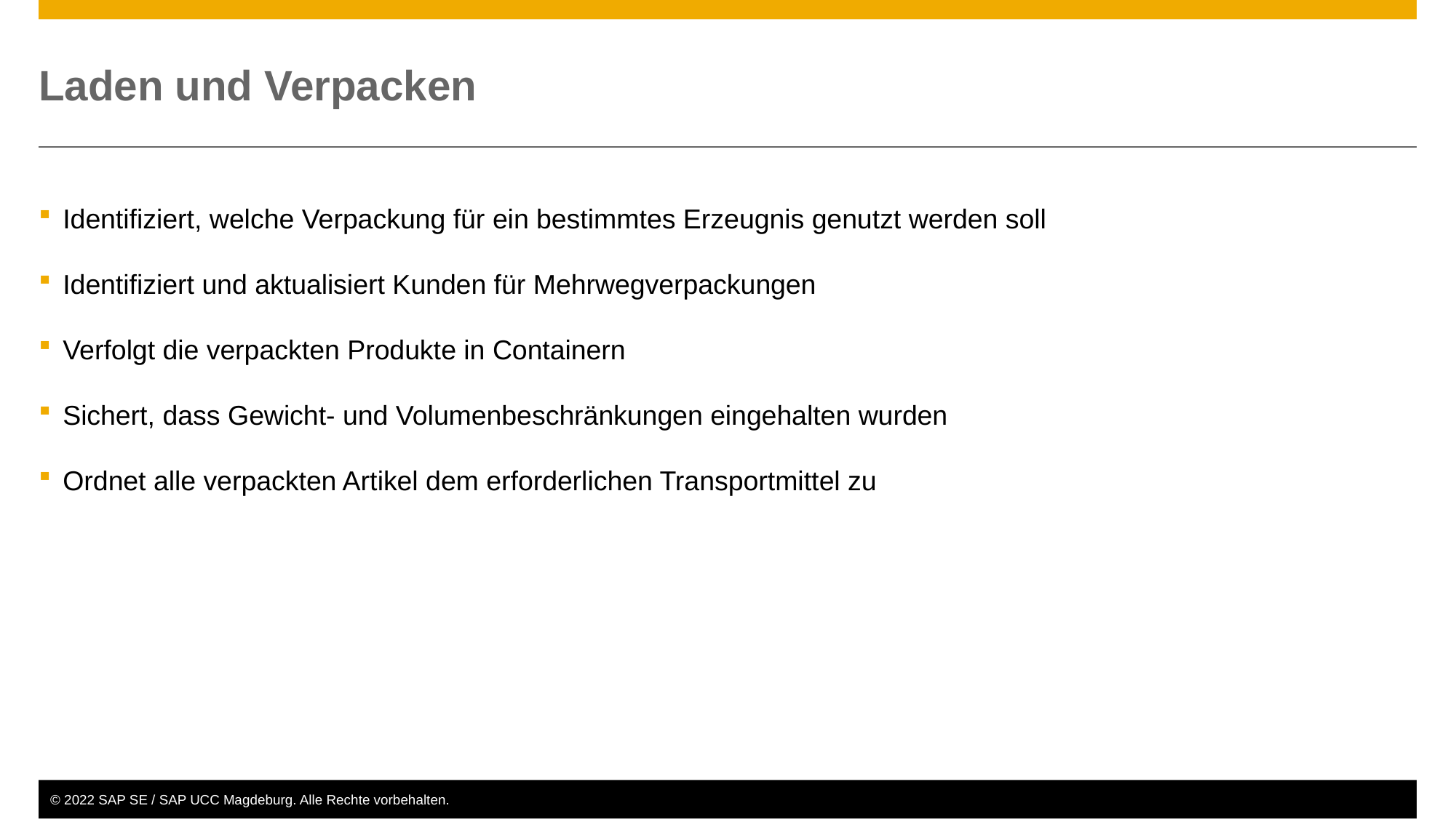

# Laden und Verpacken
Identifiziert, welche Verpackung für ein bestimmtes Erzeugnis genutzt werden soll

Identifiziert und aktualisiert Kunden für Mehrwegverpackungen

Verfolgt die verpackten Produkte in Containern

Sichert, dass Gewicht- und Volumenbeschränkungen eingehalten wurden

Ordnet alle verpackten Artikel dem erforderlichen Transportmittel zu